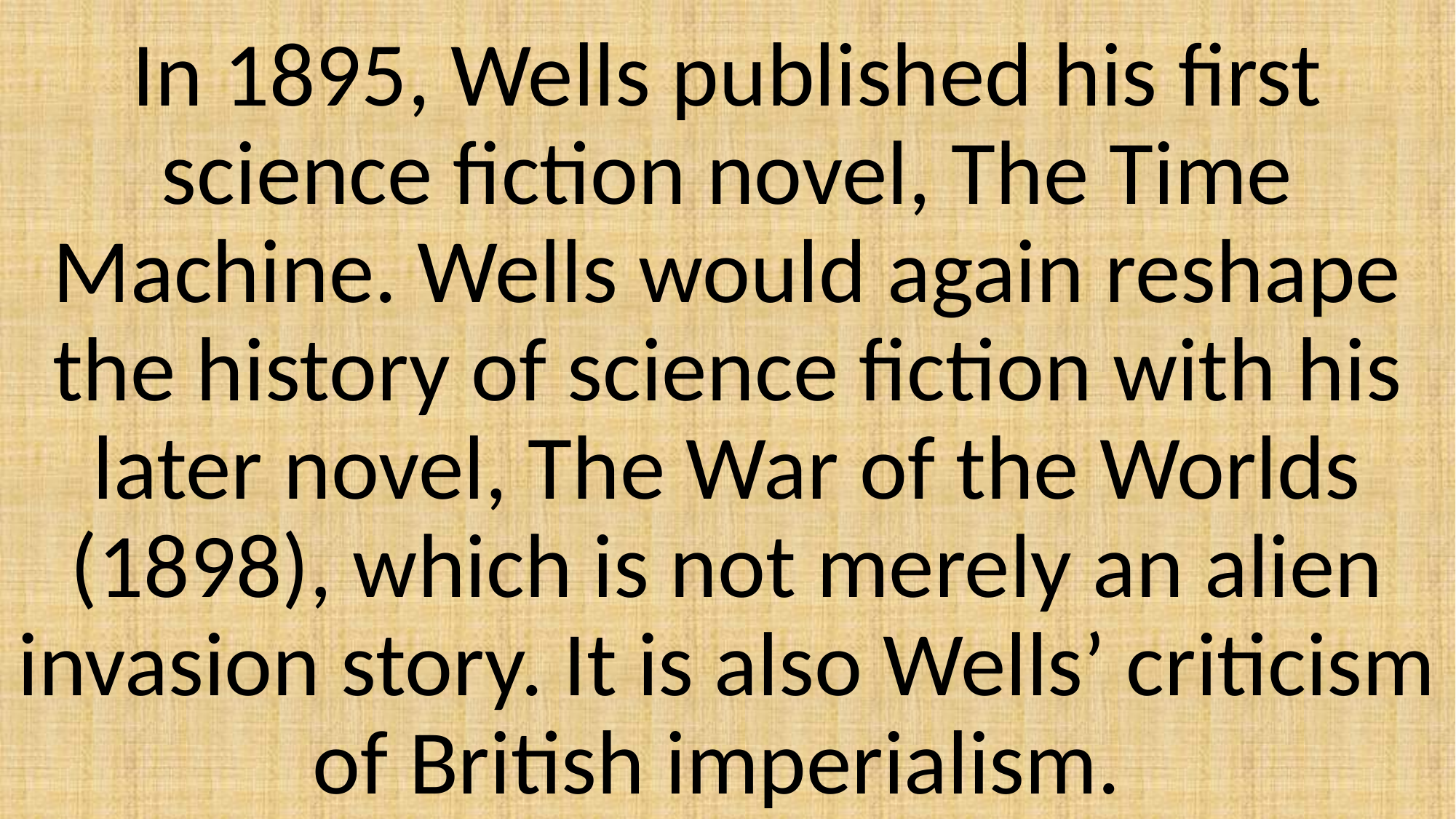

# In 1895, Wells published his first science fiction novel, The Time Machine. Wells would again reshape the history of science fiction with his later novel, The War of the Worlds (1898), which is not merely an alien invasion story. It is also Wells’ criticism of British imperialism.